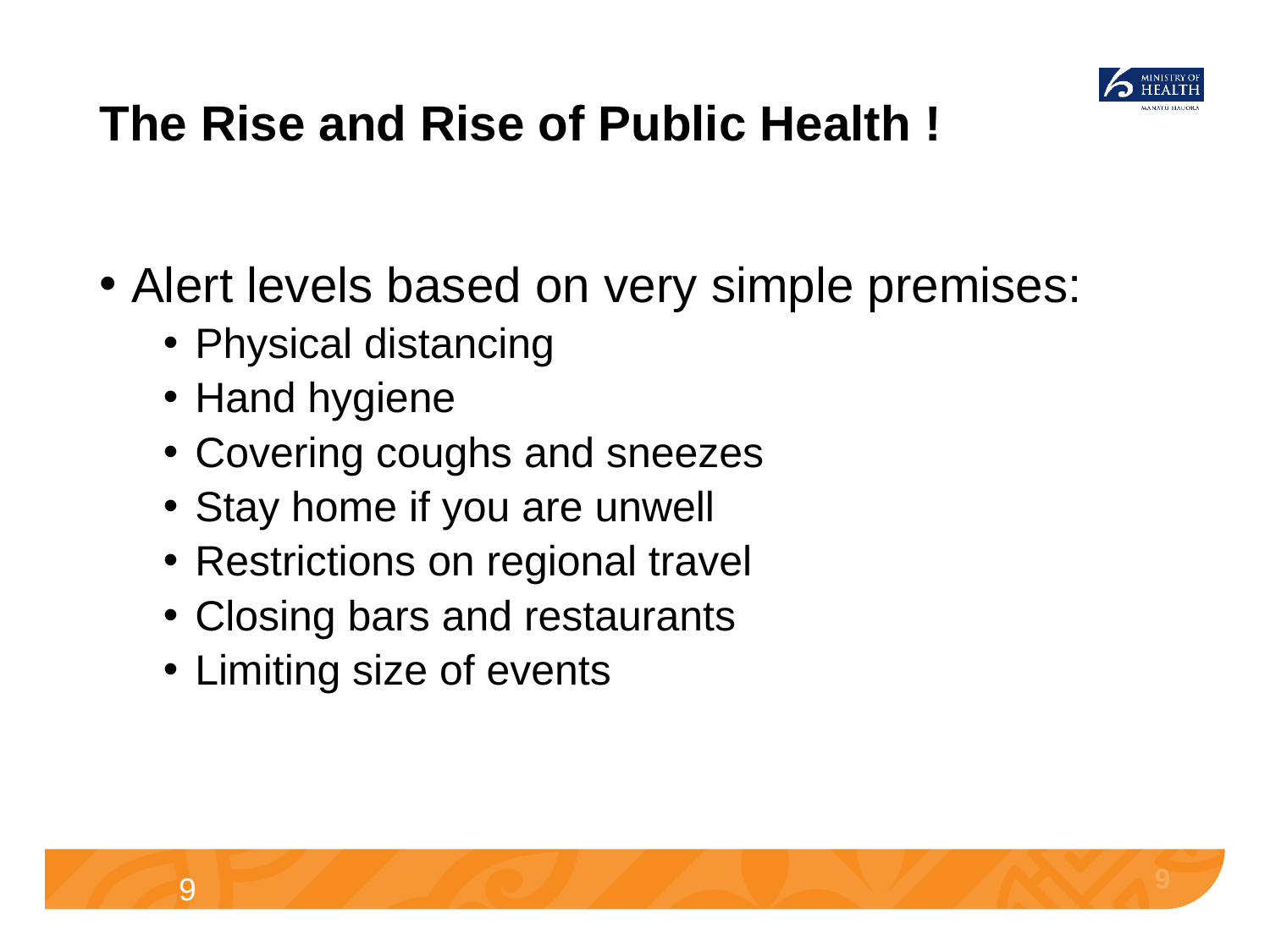

# The Rise and Rise of Public Health !
Alert levels based on very simple premises:
Physical distancing
Hand hygiene
Covering coughs and sneezes
Stay home if you are unwell
Restrictions on regional travel
Closing bars and restaurants
Limiting size of events

9